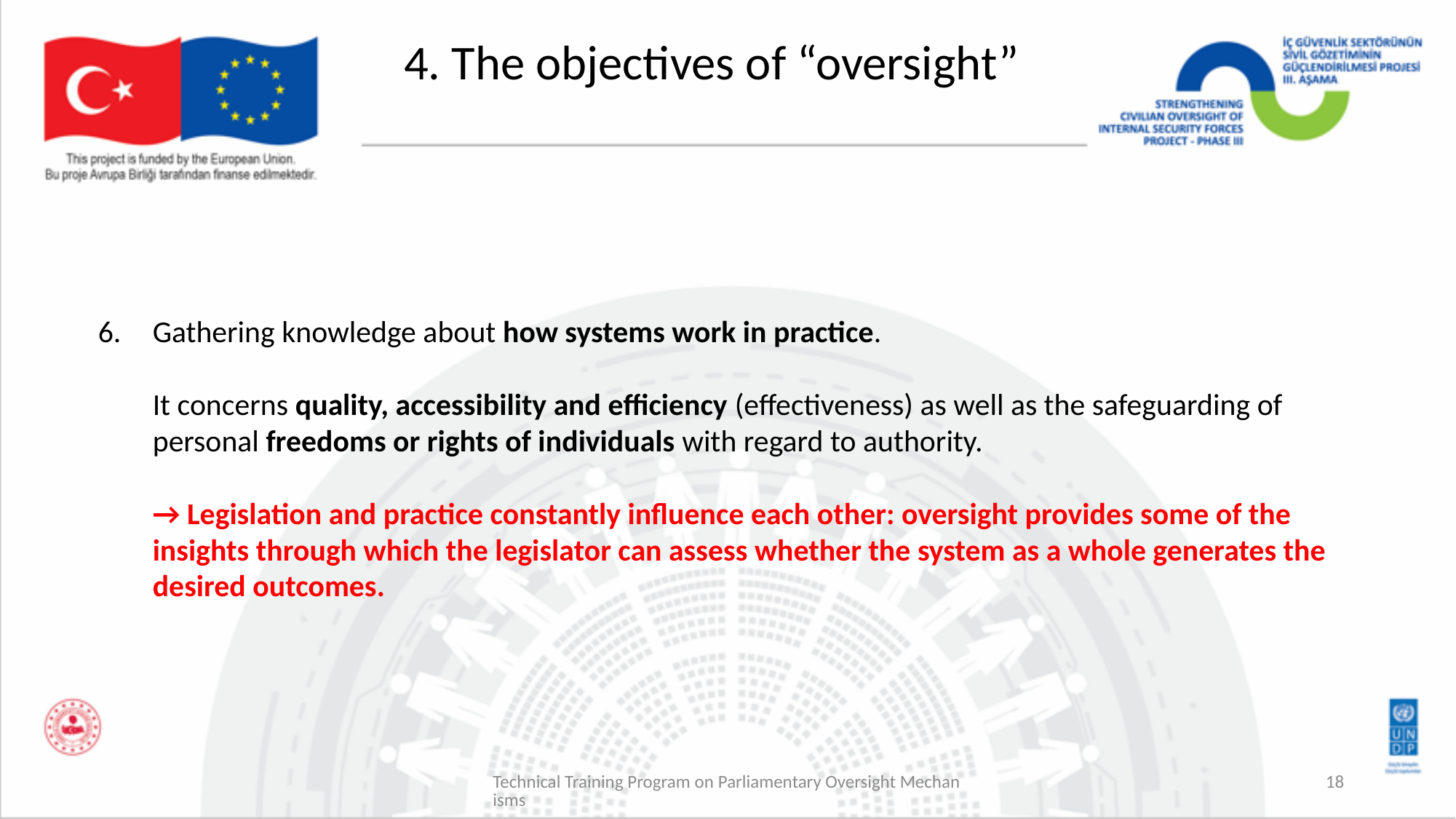

# 4. The objectives of “oversight”
Gathering knowledge about how systems work in practice.

It concerns quality, accessibility and efficiency (effectiveness) as well as the safeguarding of personal freedoms or rights of individuals with regard to authority.

→ Legislation and practice constantly influence each other: oversight provides some of the insights through which the legislator can assess whether the system as a whole generates the desired outcomes.

Technical Training Program on Parliamentary Oversight Mechanisms
18